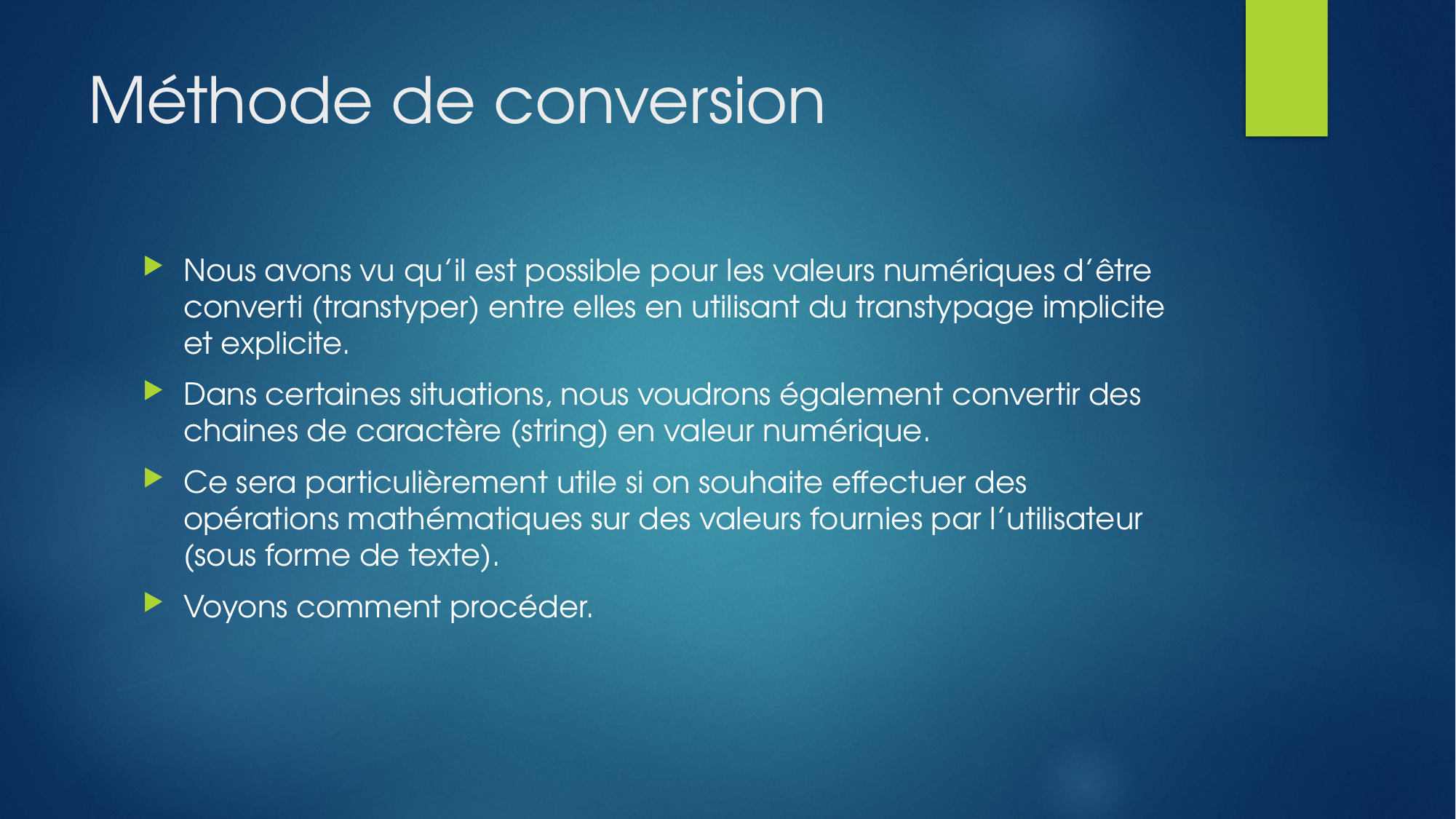

# Méthode de conversion
Nous avons vu qu’il est possible pour les valeurs numériques d’être converti (transtyper) entre elles en utilisant du transtypage implicite et explicite.
Dans certaines situations, nous voudrons également convertir des chaines de caractère (string) en valeur numérique.
Ce sera particulièrement utile si on souhaite effectuer des opérations mathématiques sur des valeurs fournies par l’utilisateur (sous forme de texte).
Voyons comment procéder.